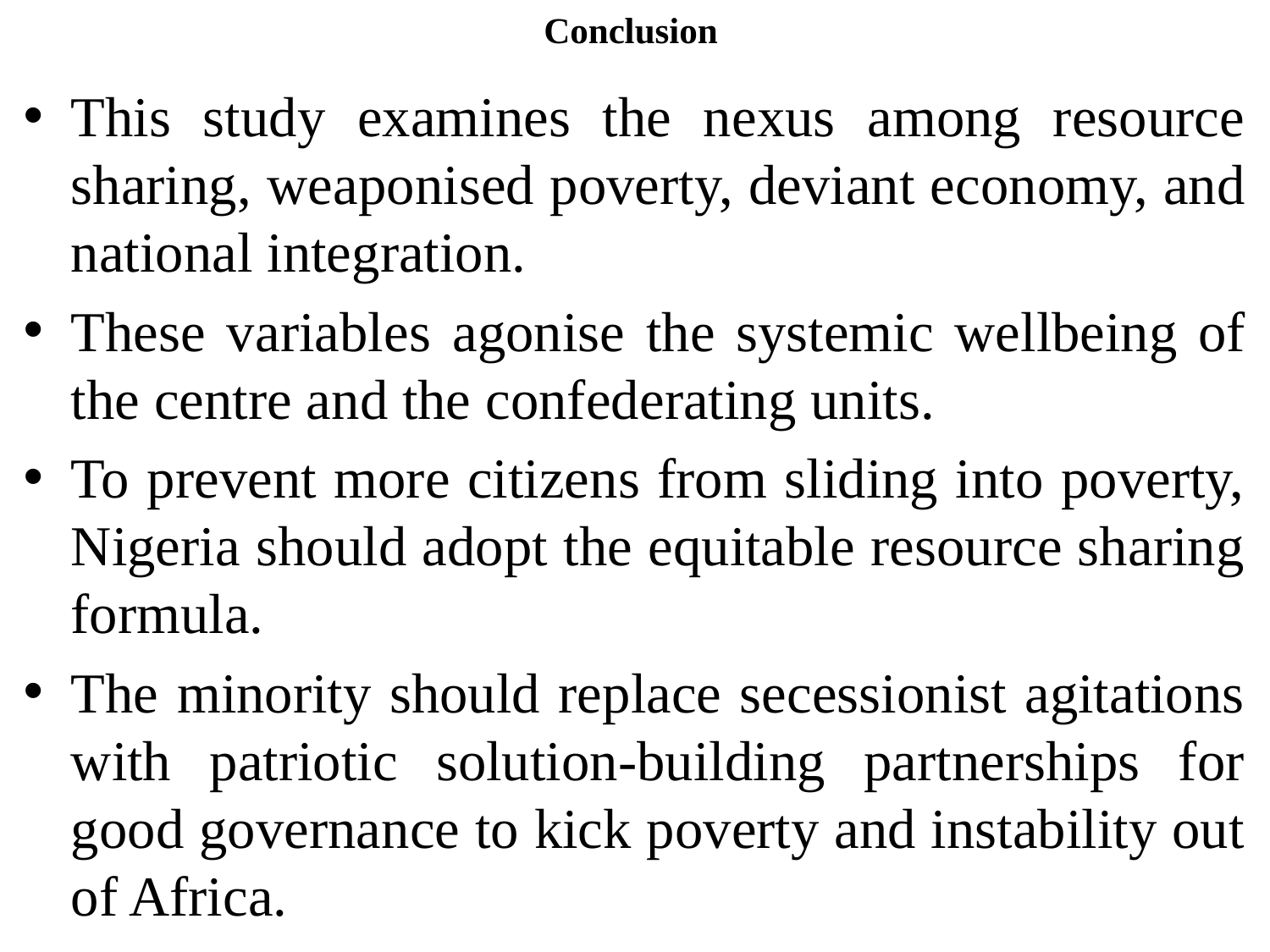

# Conclusion
This study examines the nexus among resource sharing, weaponised poverty, deviant economy, and national integration.
These variables agonise the systemic wellbeing of the centre and the confederating units.
To prevent more citizens from sliding into poverty, Nigeria should adopt the equitable resource sharing formula.
The minority should replace secessionist agitations with patriotic solution-building partnerships for good governance to kick poverty and instability out of Africa.